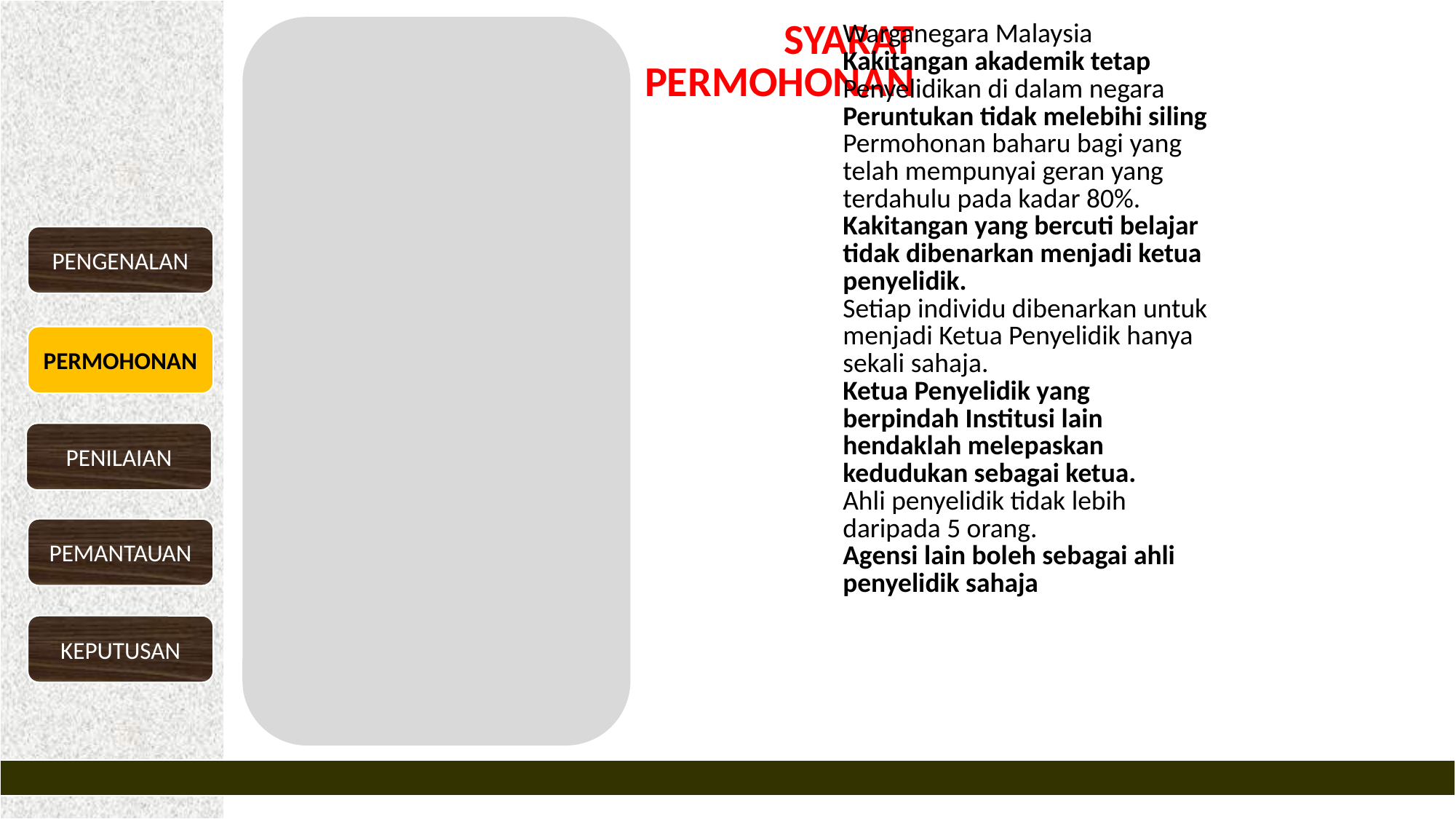

Warganegara Malaysia
Kakitangan akademik tetap
Penyelidikan di dalam negara
Peruntukan tidak melebihi siling
Permohonan baharu bagi yang telah mempunyai geran yang terdahulu pada kadar 80%.
Kakitangan yang bercuti belajar tidak dibenarkan menjadi ketua penyelidik.
Setiap individu dibenarkan untuk menjadi Ketua Penyelidik hanya sekali sahaja.
Ketua Penyelidik yang berpindah Institusi lain hendaklah melepaskan kedudukan sebagai ketua.
Ahli penyelidik tidak lebih daripada 5 orang.
Agensi lain boleh sebagai ahli penyelidik sahaja
PENGENALAN
PERMOHONAN
PENILAIAN
PEMANTAUAN
KEPUTUSAN
10